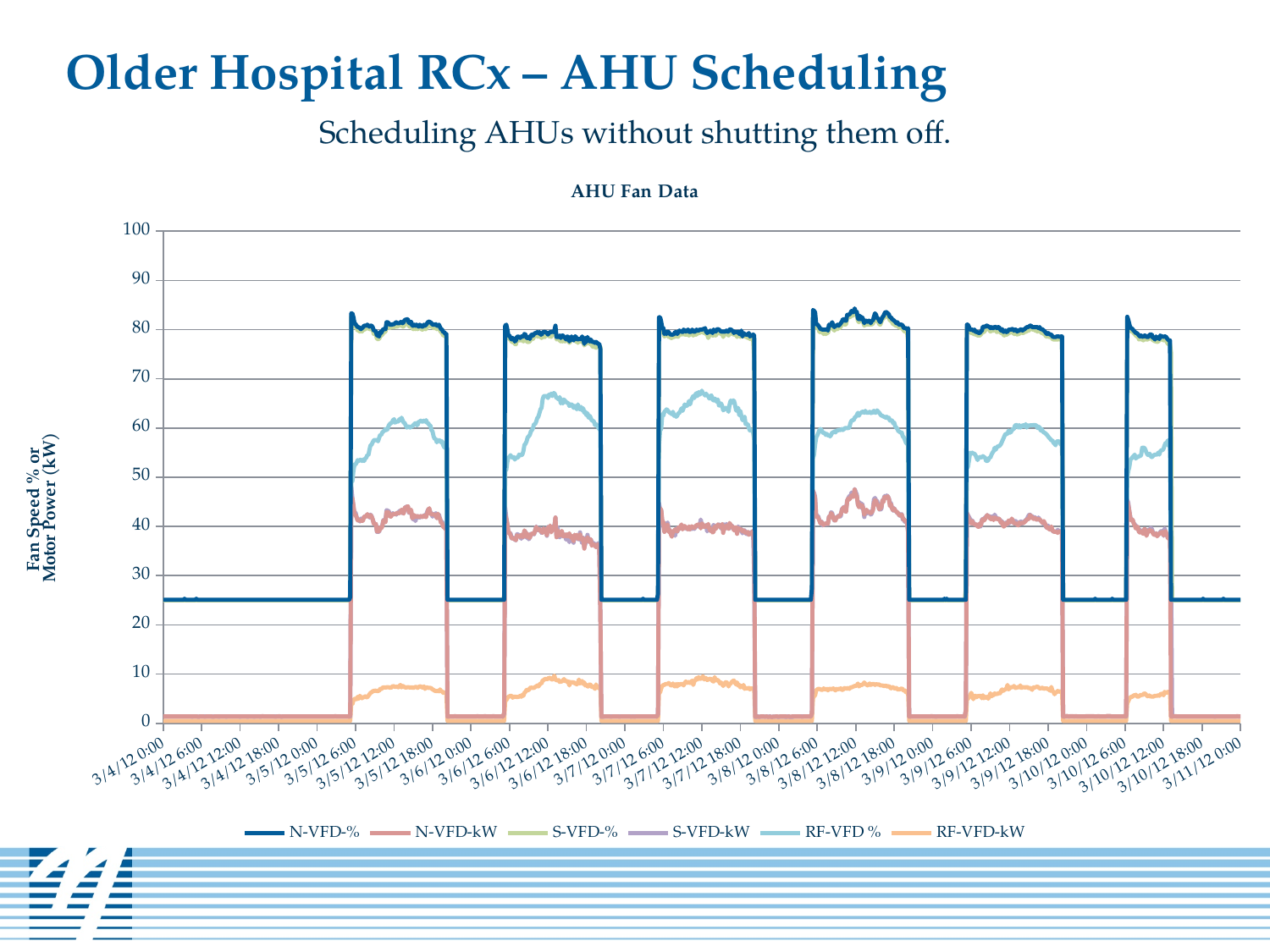

# Older Hospital RCx – AHU Scheduling
Scheduling AHUs without shutting them off.

### Chart: AHU Fan Data

| Category | N-VFD-% | N-VFD-kW | S-VFD-% | S-VFD-kW | RF-VFD % | RF-VFD-kW |
|---|---|---|---|---|---|---|